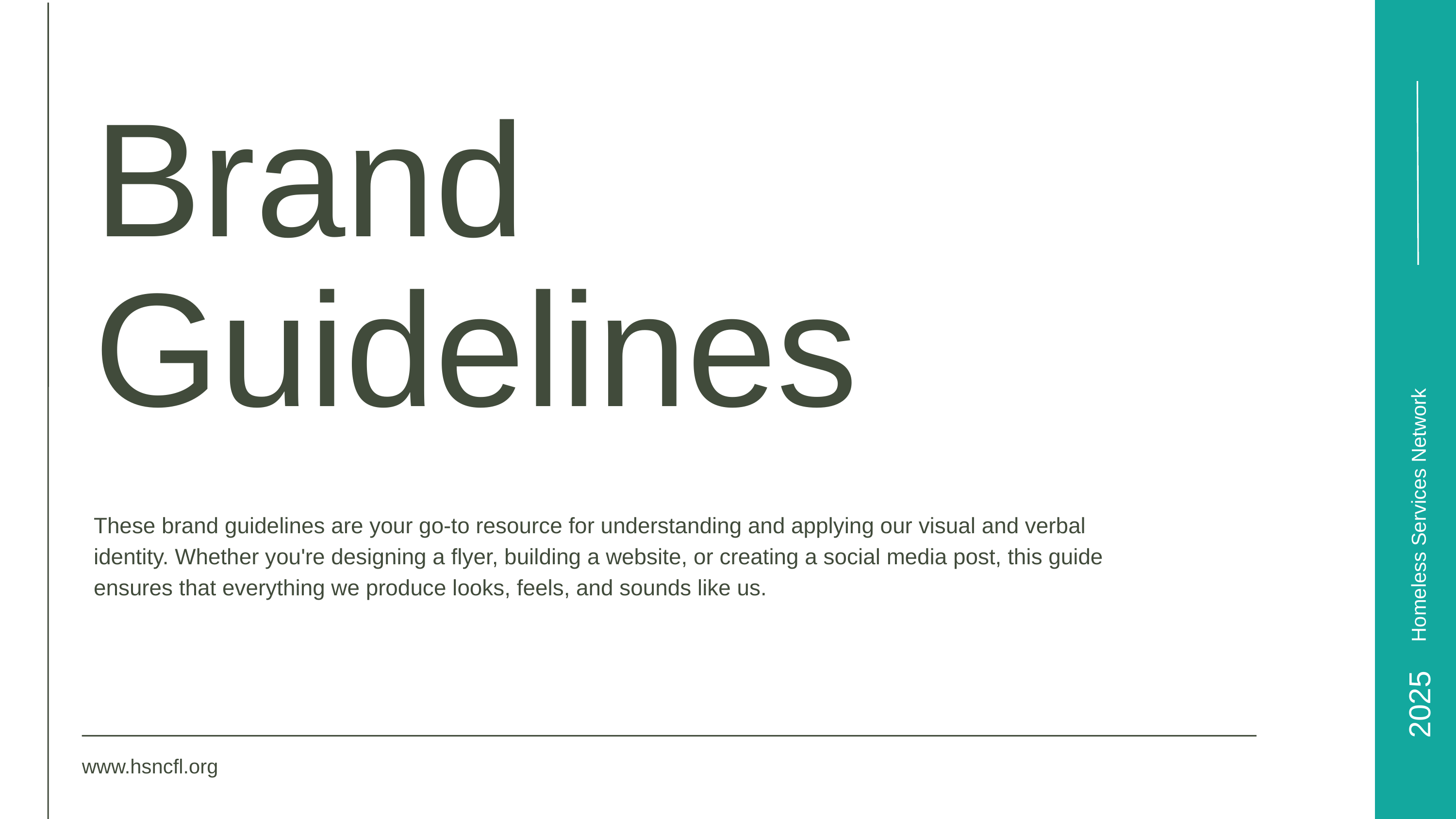

Brand
Guidelines

Homeless Services Network
These brand guidelines are your go-to resource for understanding and applying our visual and verbal identity. Whether you're designing a flyer, building a website, or creating a social media post, this guide ensures that everything we produce looks, feels, and sounds like us.
2025

www.hsncfl.org